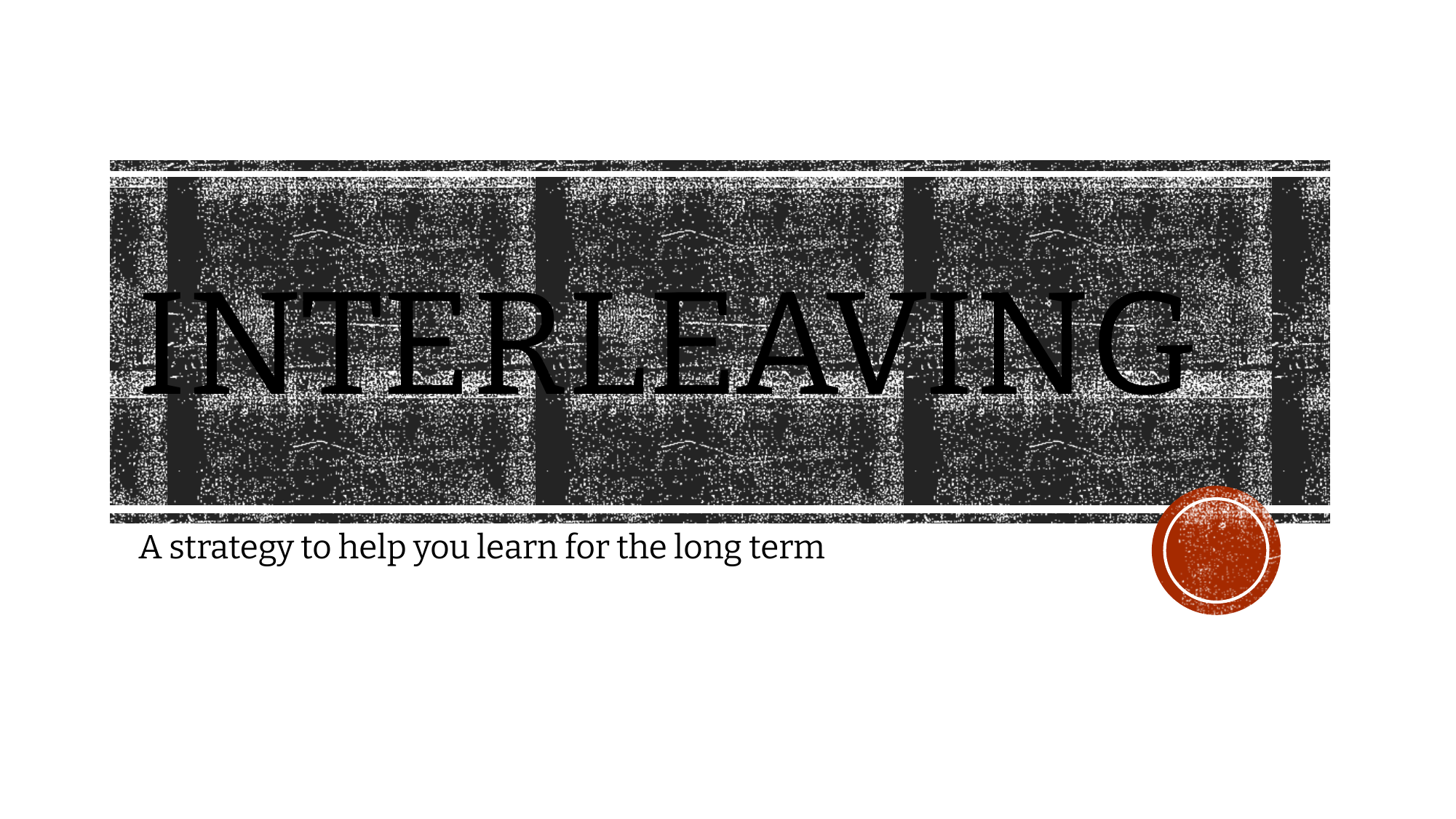

# Interleaving
A strategy to help you learn for the long term